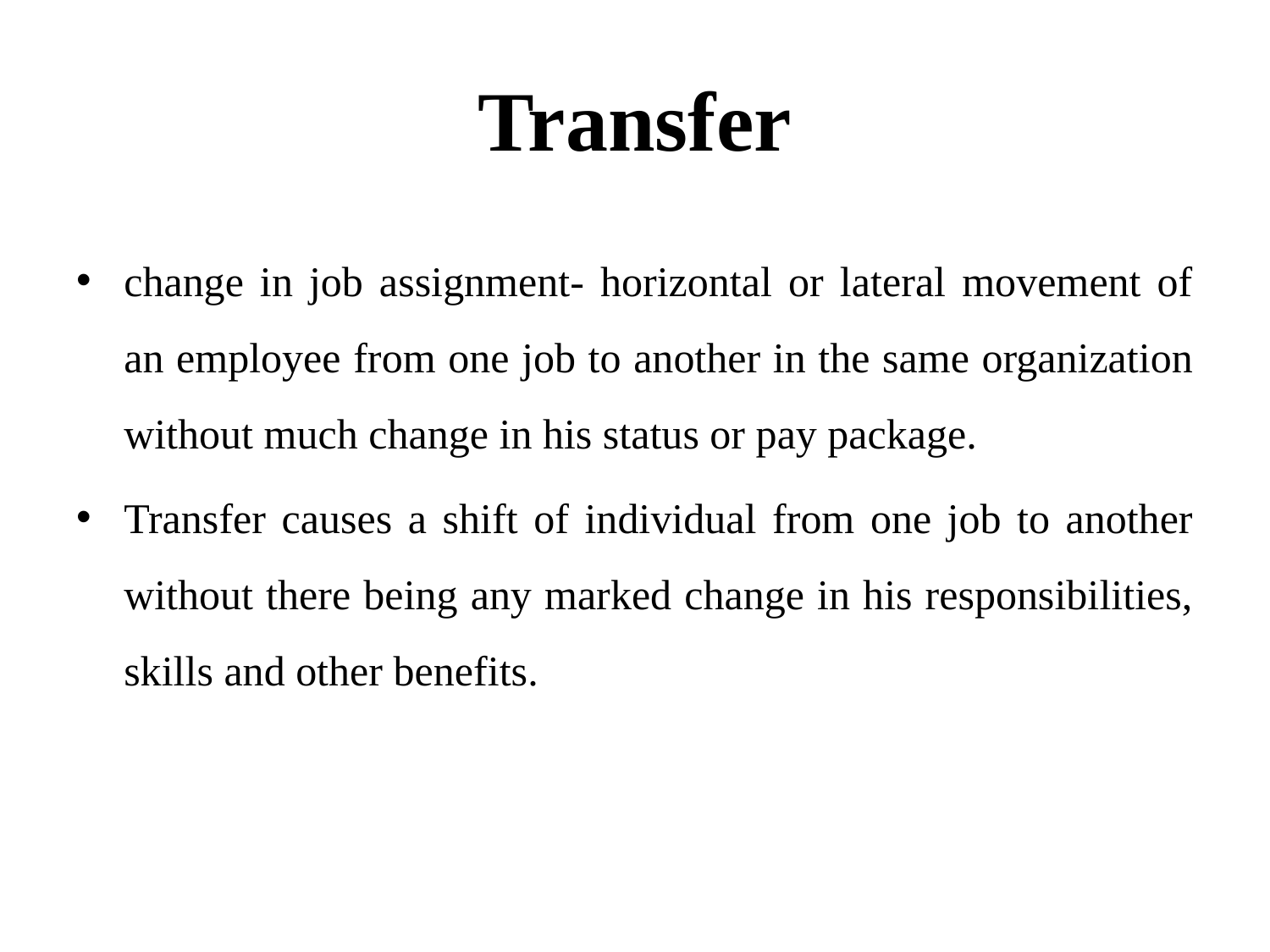

# Transfer
change in job assignment- horizontal or lateral movement of an employee from one job to another in the same organization without much change in his status or pay package.
Transfer causes a shift of individual from one job to another without there being any marked change in his responsibilities, skills and other benefits.